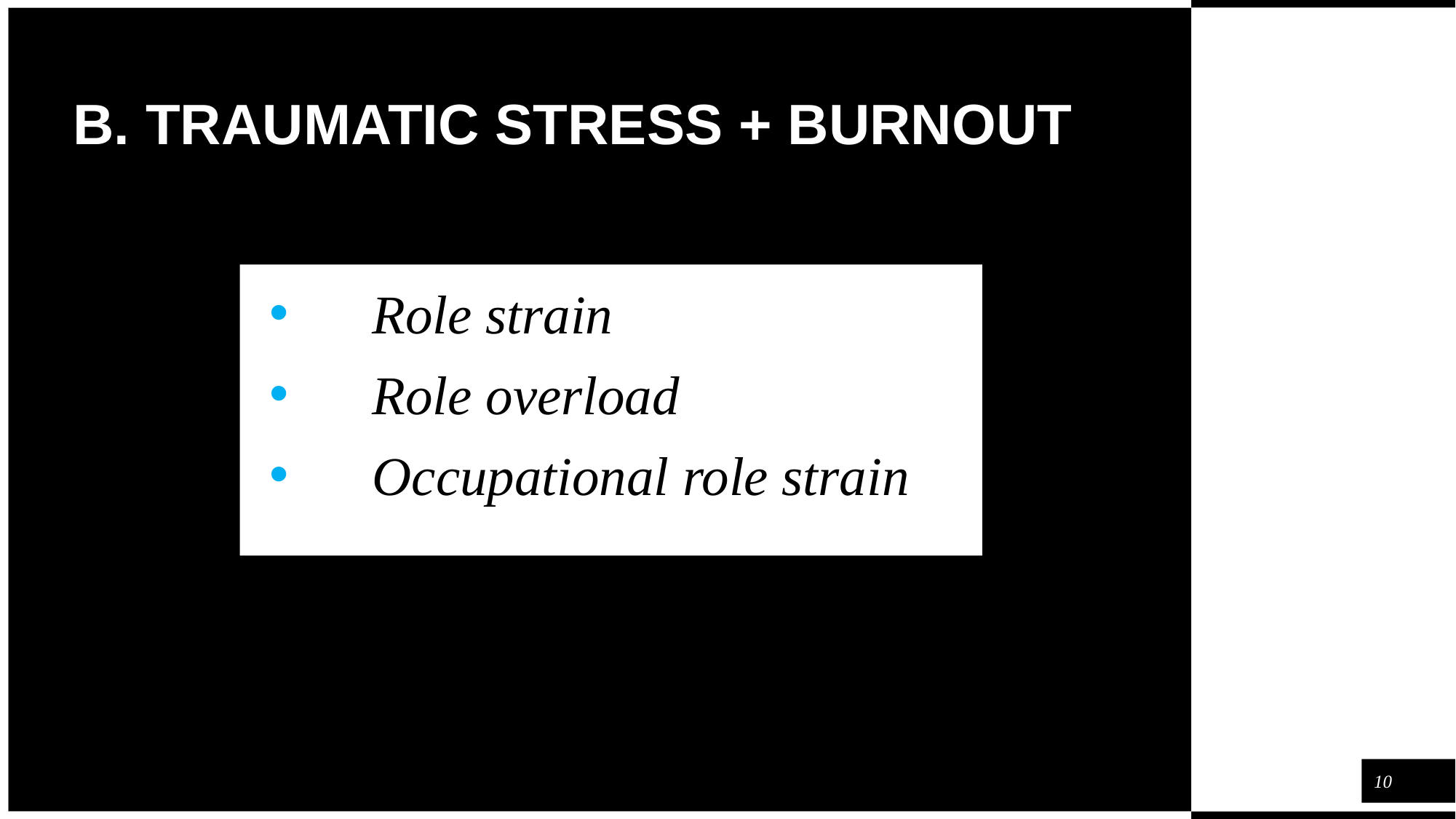

# B. TRAUMATIC STRESS + BURNOUT
 Role strain
 Role overload
 Occupational role strain

10